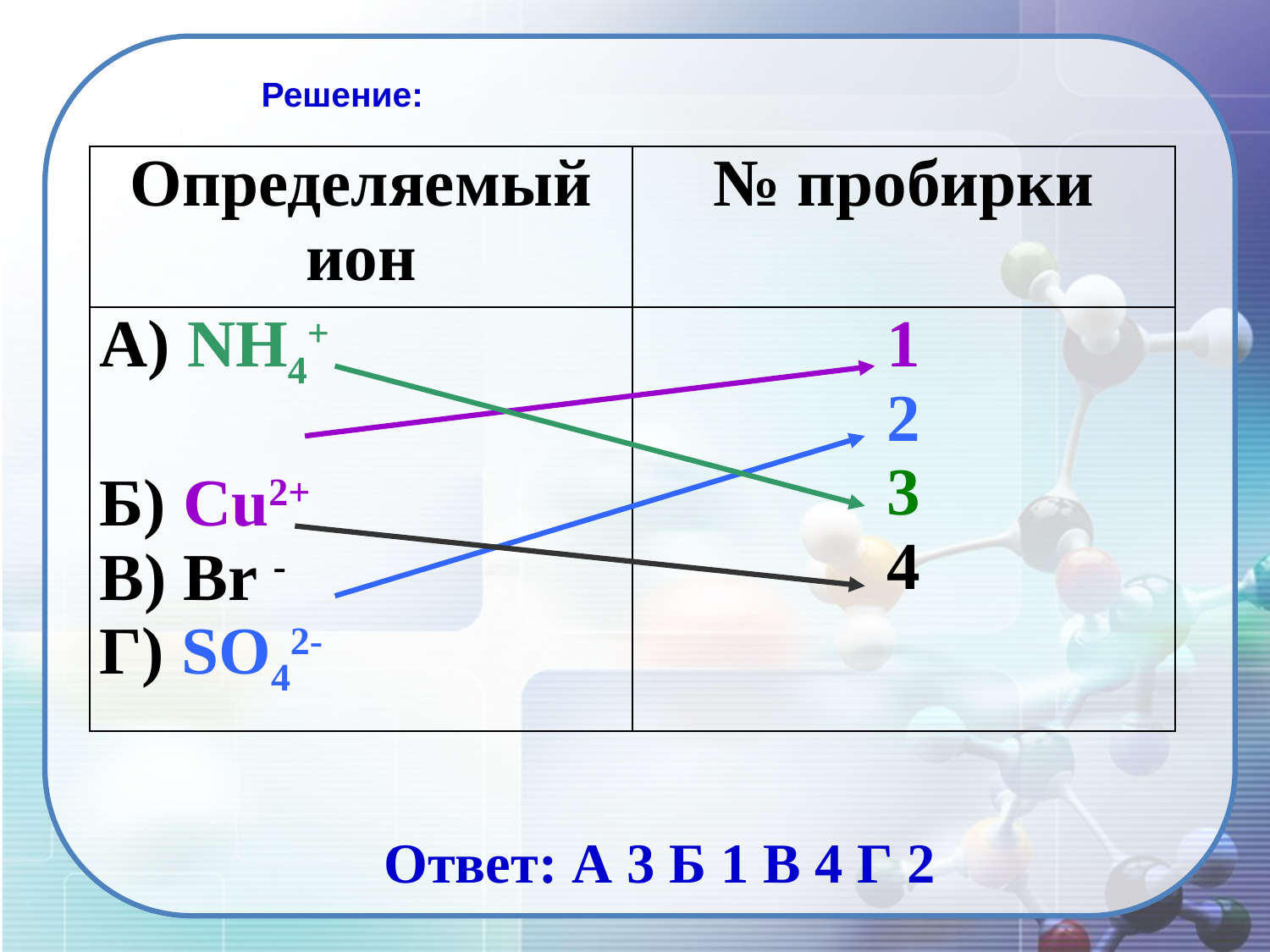

Решение:
| Определяемый ион | № пробирки |
| --- | --- |
| А) NH4+ Б) Cu2+ В) Br - Г) SO42- | 1 2 3 4 |

Ответ: А 3 Б 1 В 4 Г 2